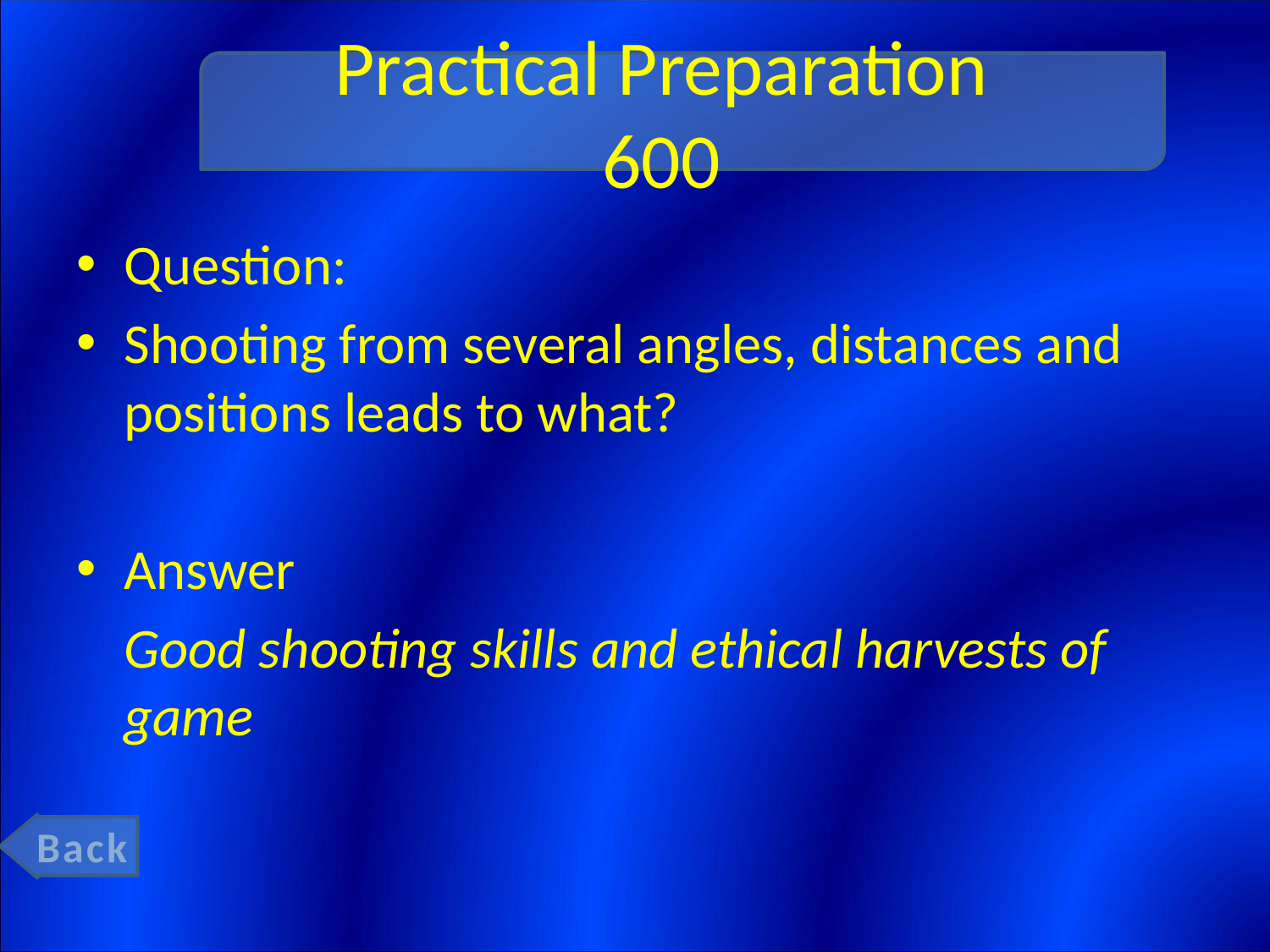

# Practical Preparation 600

Question:
Shooting from several angles, distances and positions leads to what?

Answer
	Good shooting skills and ethical harvests of game

Back